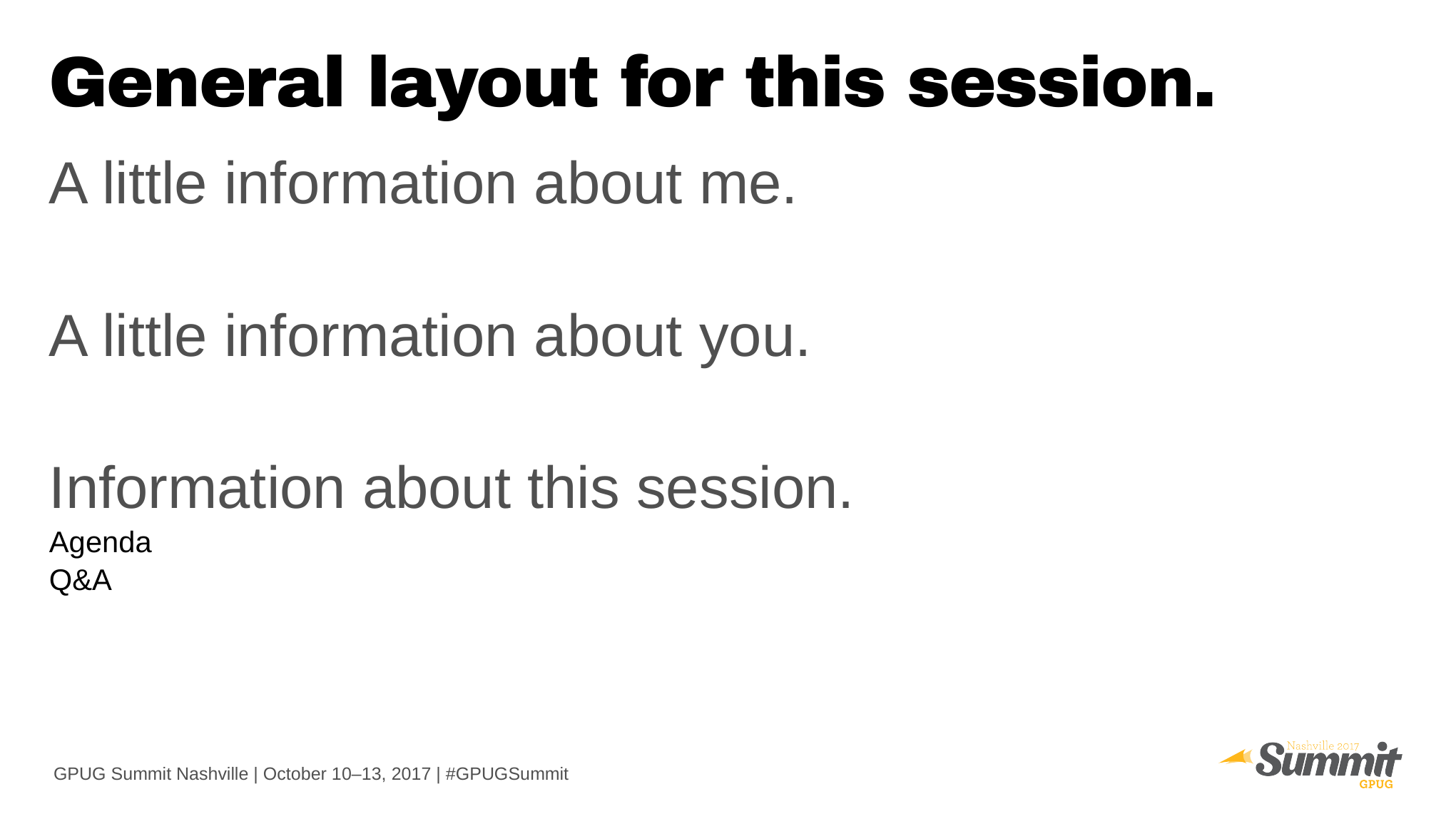

# General layout for this session.
A little information about me.

A little information about you.

Information about this session.
Agenda
Q&A